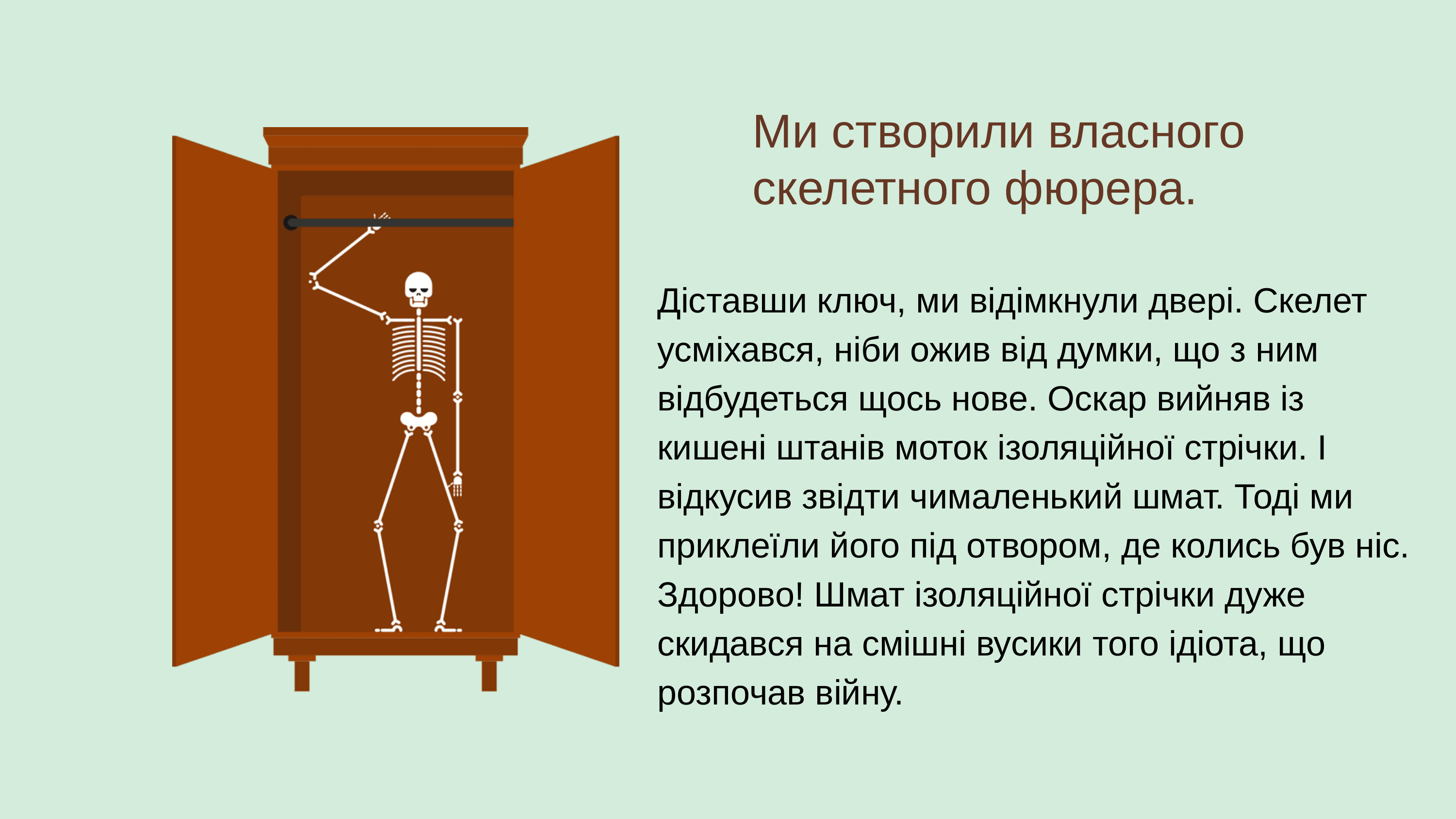

Ми створили власного скелетного фюрера.

Діставши ключ, ми відімкнули двері. Скелет усміхався, ніби ожив від думки, що з ним відбудеться щось нове. Оскар вийняв із кишені штанів моток ізоляційної стрічки. І відкусив звідти чималенький шмат. Тоді ми приклеїли його під отвором, де колись був ніс. Здорово! Шмат ізоляційної стрічки дуже скидався на смішні вусики того ідіота, що розпочав війну.